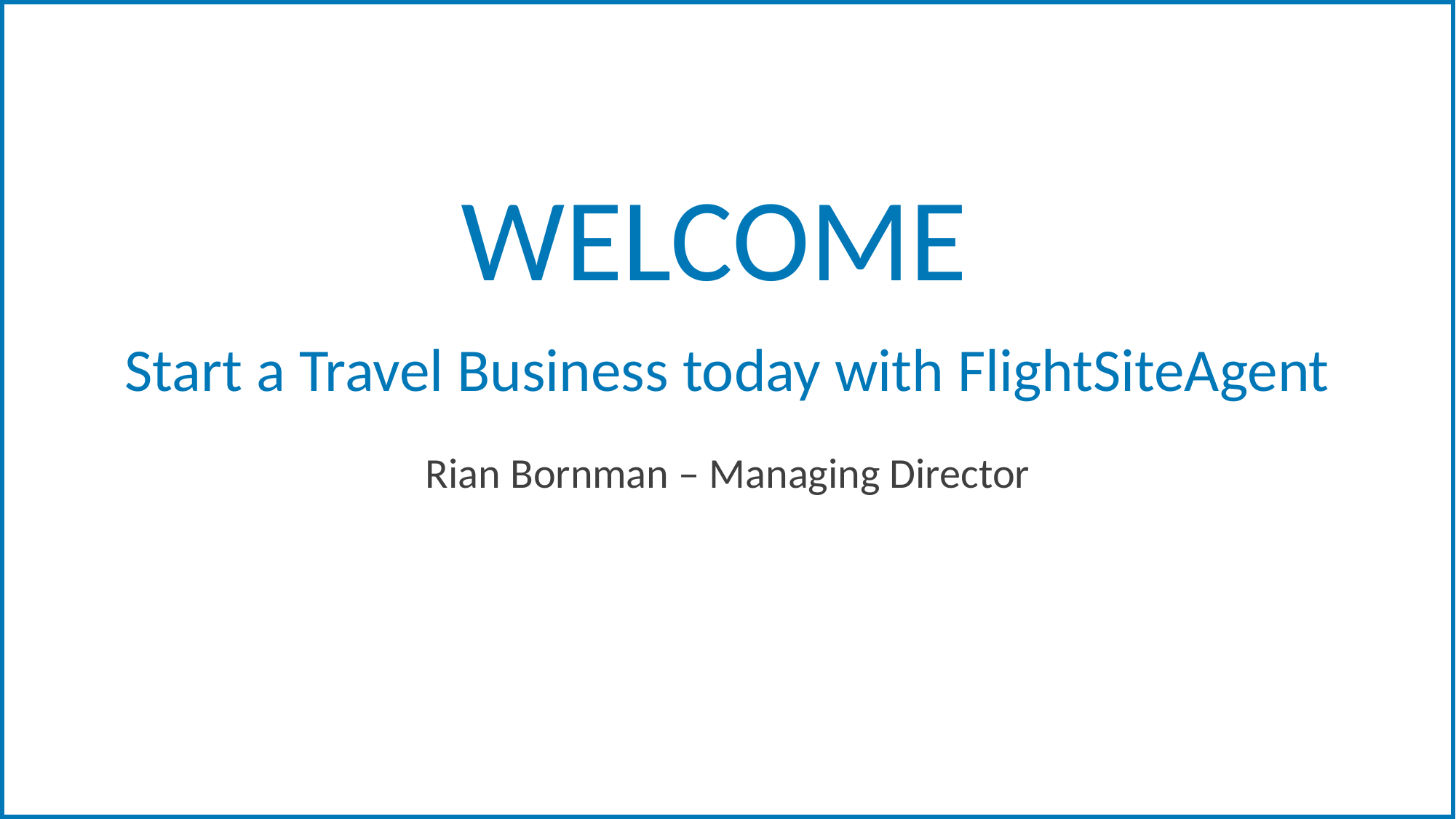

# WELCOME
Start a Travel Business today with FlightSiteAgent
Rian Bornman – Managing Director